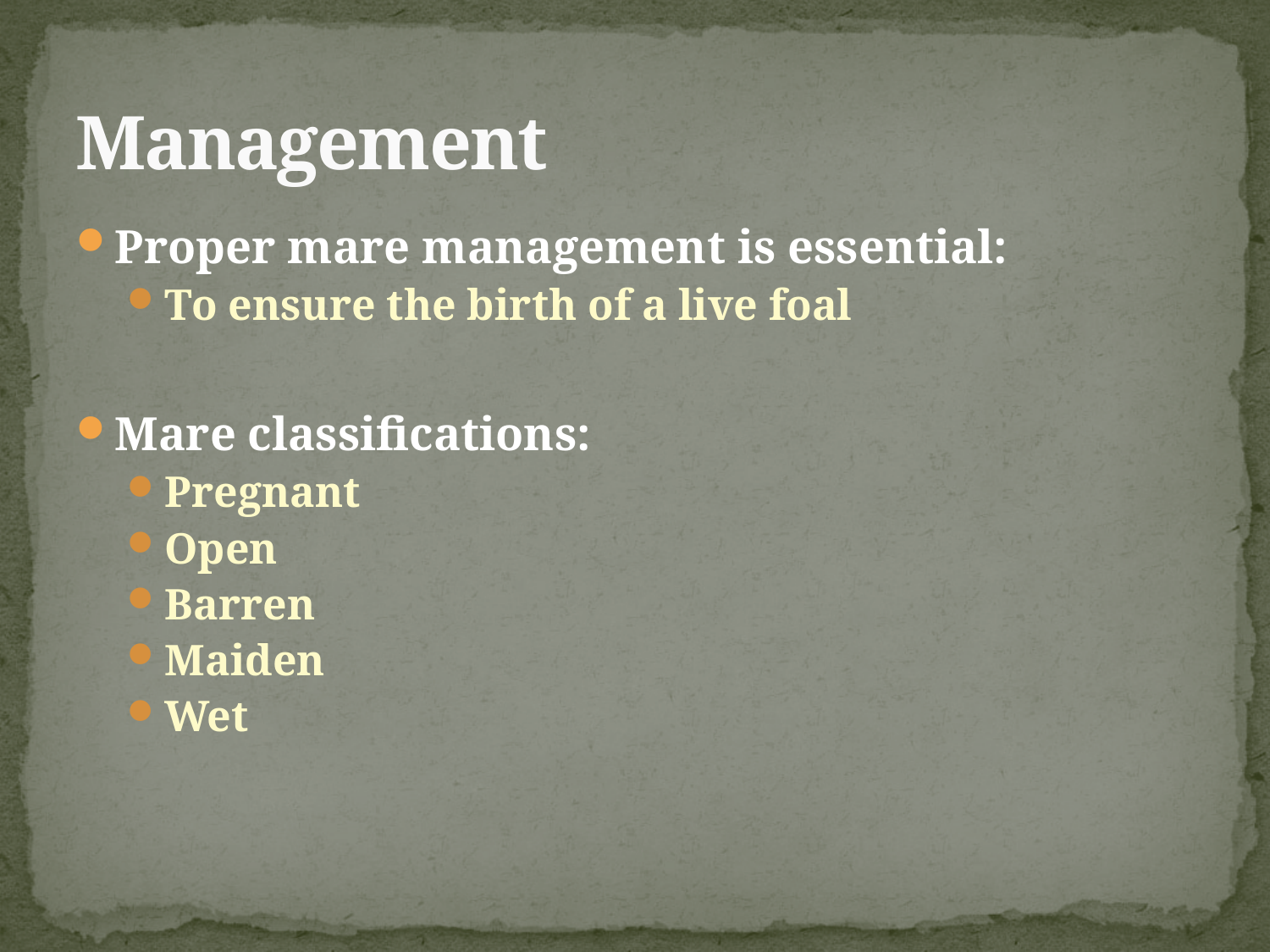

# Management
Proper mare management is essential:
To ensure the birth of a live foal

Mare classifications:
Pregnant
Open
Barren
Maiden
Wet